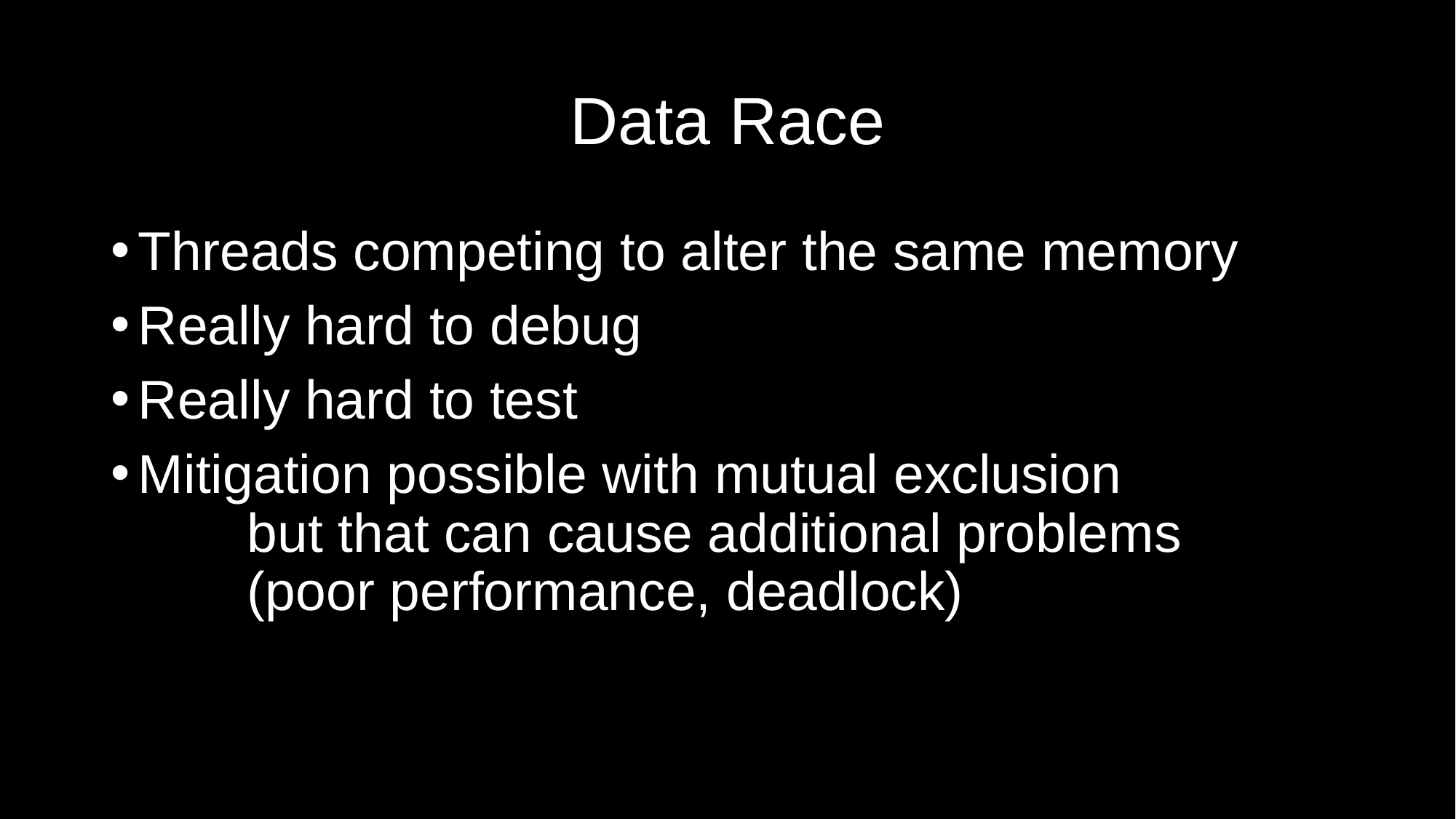

# Data Race
Threads competing to alter the same memory
Really hard to debug
Really hard to test
Mitigation possible with mutual exclusion
	but that can cause additional problems
	(poor performance, deadlock)